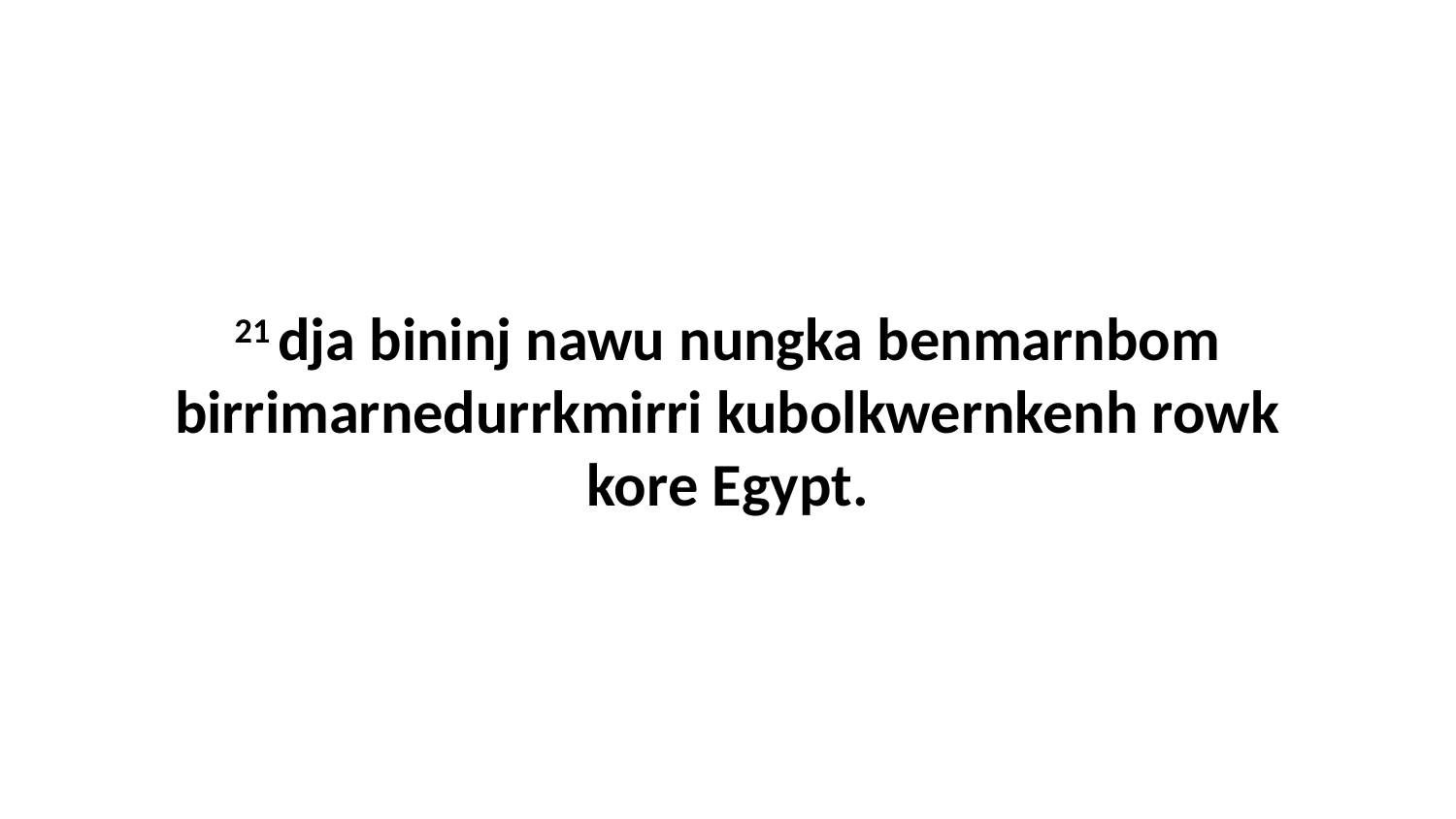

21 dja bininj nawu nungka benmarnbom birrimarnedurrkmirri kubolkwernkenh rowk kore Egypt.